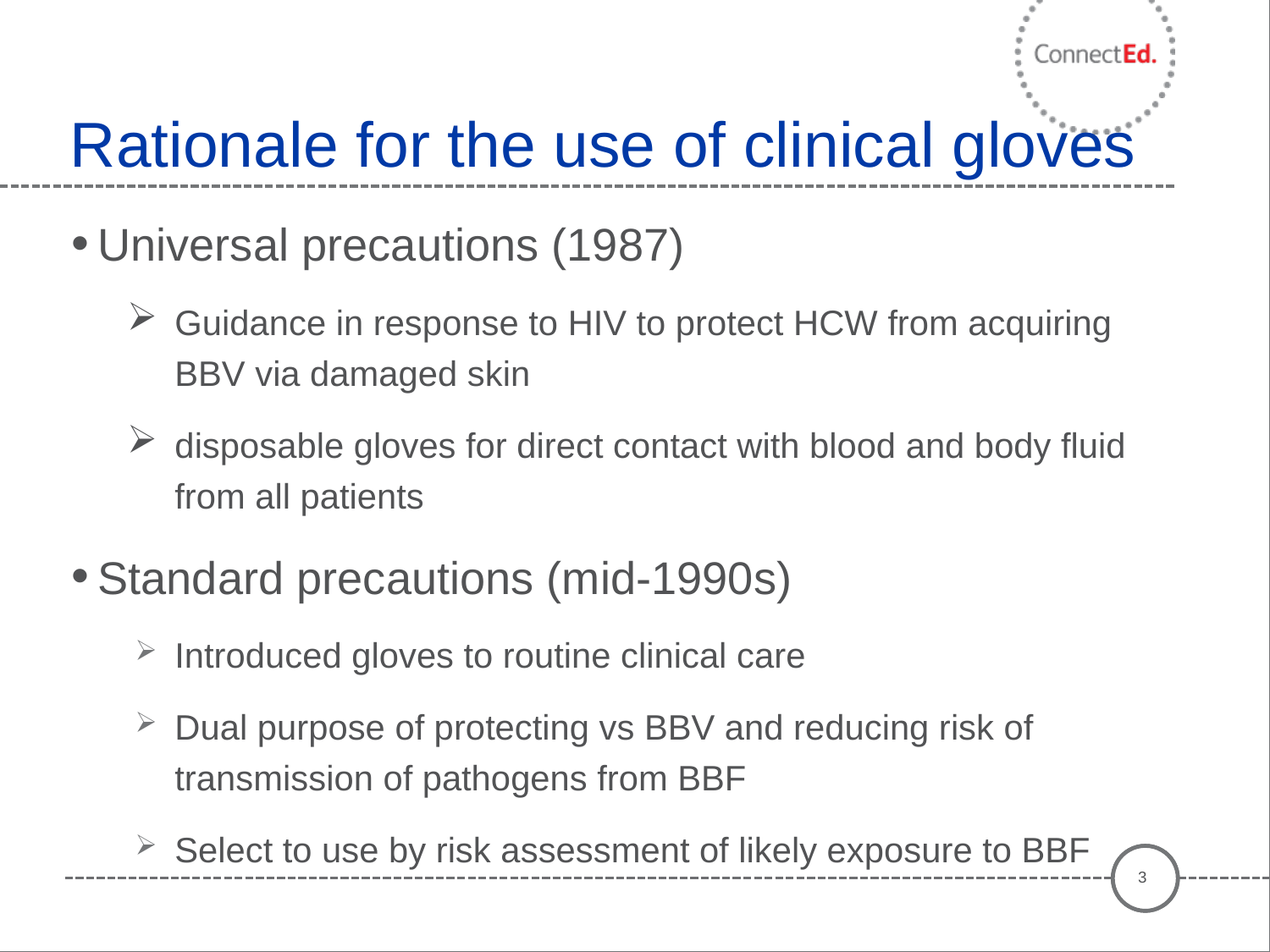

# Rationale for the use of clinical gloves
Universal precautions (1987)
Guidance in response to HIV to protect HCW from acquiring BBV via damaged skin
disposable gloves for direct contact with blood and body fluid from all patients
Standard precautions (mid-1990s)
Introduced gloves to routine clinical care
Dual purpose of protecting vs BBV and reducing risk of transmission of pathogens from BBF
Select to use by risk assessment of likely exposure to BBF

3